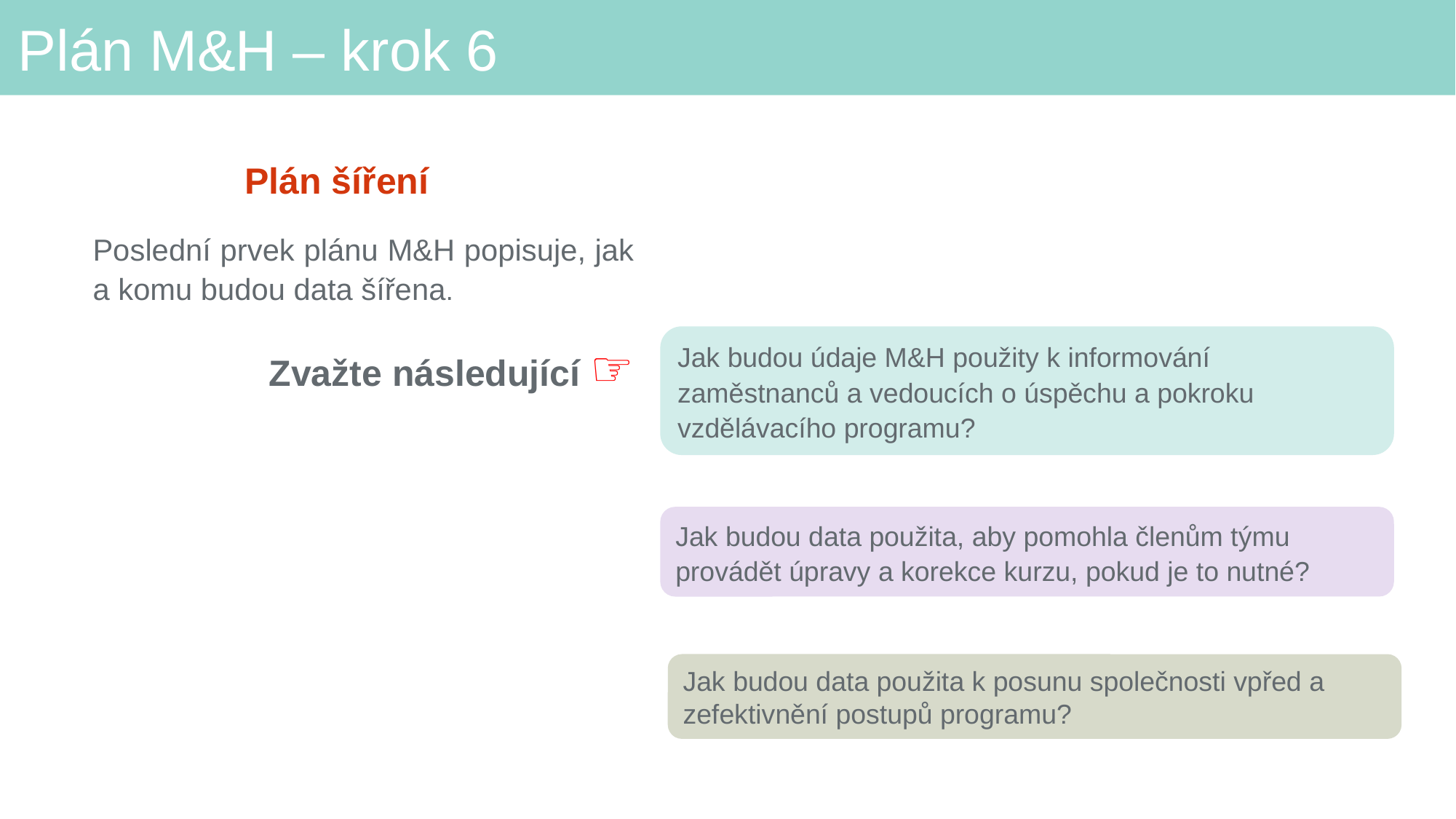

# Plán M&H – krok 6
Plán šíření
Poslední prvek plánu M&H popisuje, jak a komu budou data šířena.
Zvažte následující ☞

Jak budou údaje M&H použity k informování zaměstnanců a vedoucích o úspěchu a pokroku vzdělávacího programu?
Jak budou data použita, aby pomohla členům týmu provádět úpravy a korekce kurzu, pokud je to nutné?
Jak budou data použita k posunu společnosti vpřed a zefektivnění postupů programu?